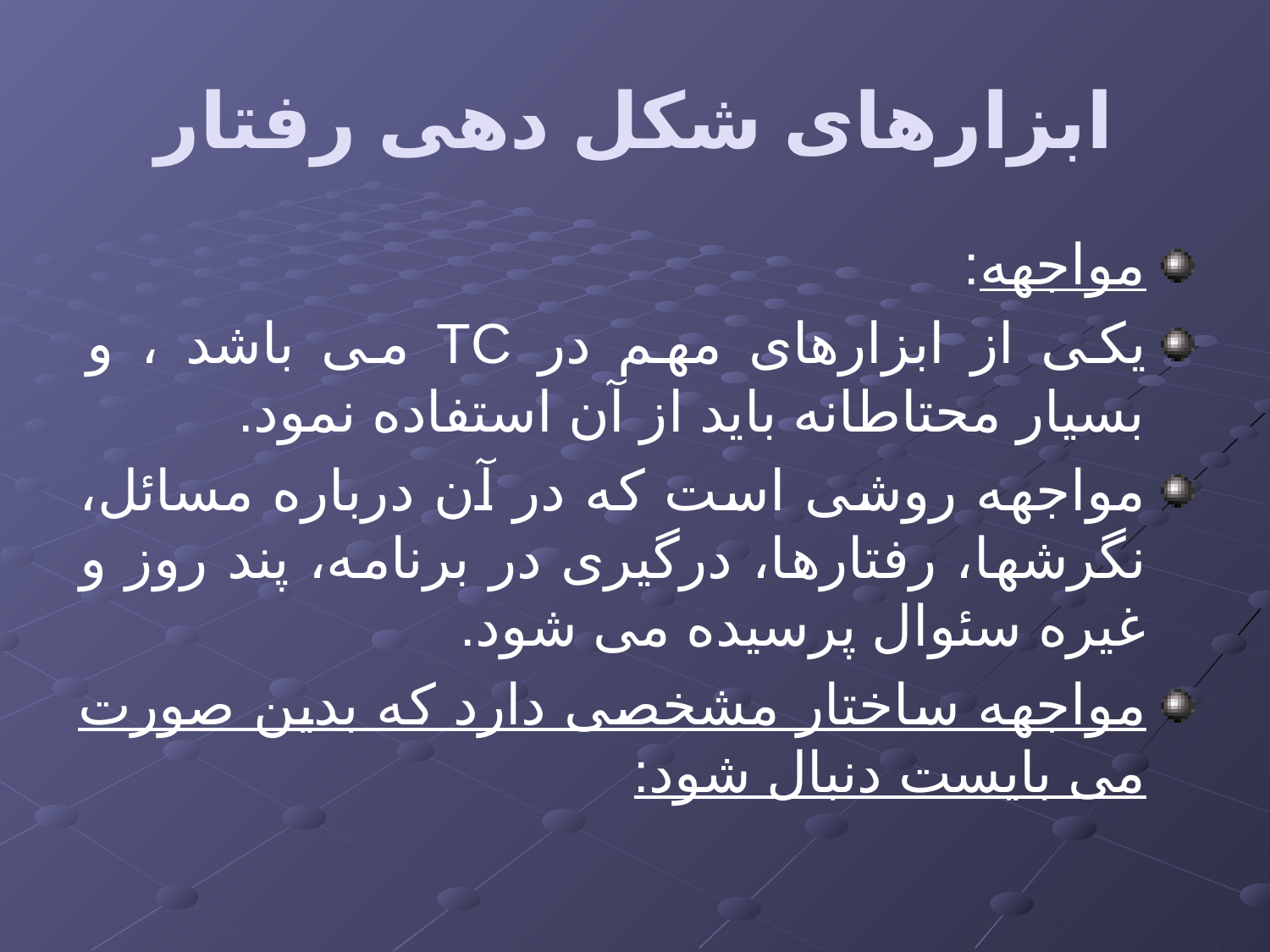

# ابزارهای شکل دهی رفتار
مواجهه:
یکی از ابزارهای مهم در TC می باشد ، و بسیار محتاطانه باید از آن استفاده نمود.
مواجهه روشی است که در آن درباره مسائل، نگرشها، رفتارها، درگیری در برنامه، پند روز و غیره سئوال پرسیده می شود.
مواجهه ساختار مشخصی دارد که بدین صورت می بایست دنبال شود: